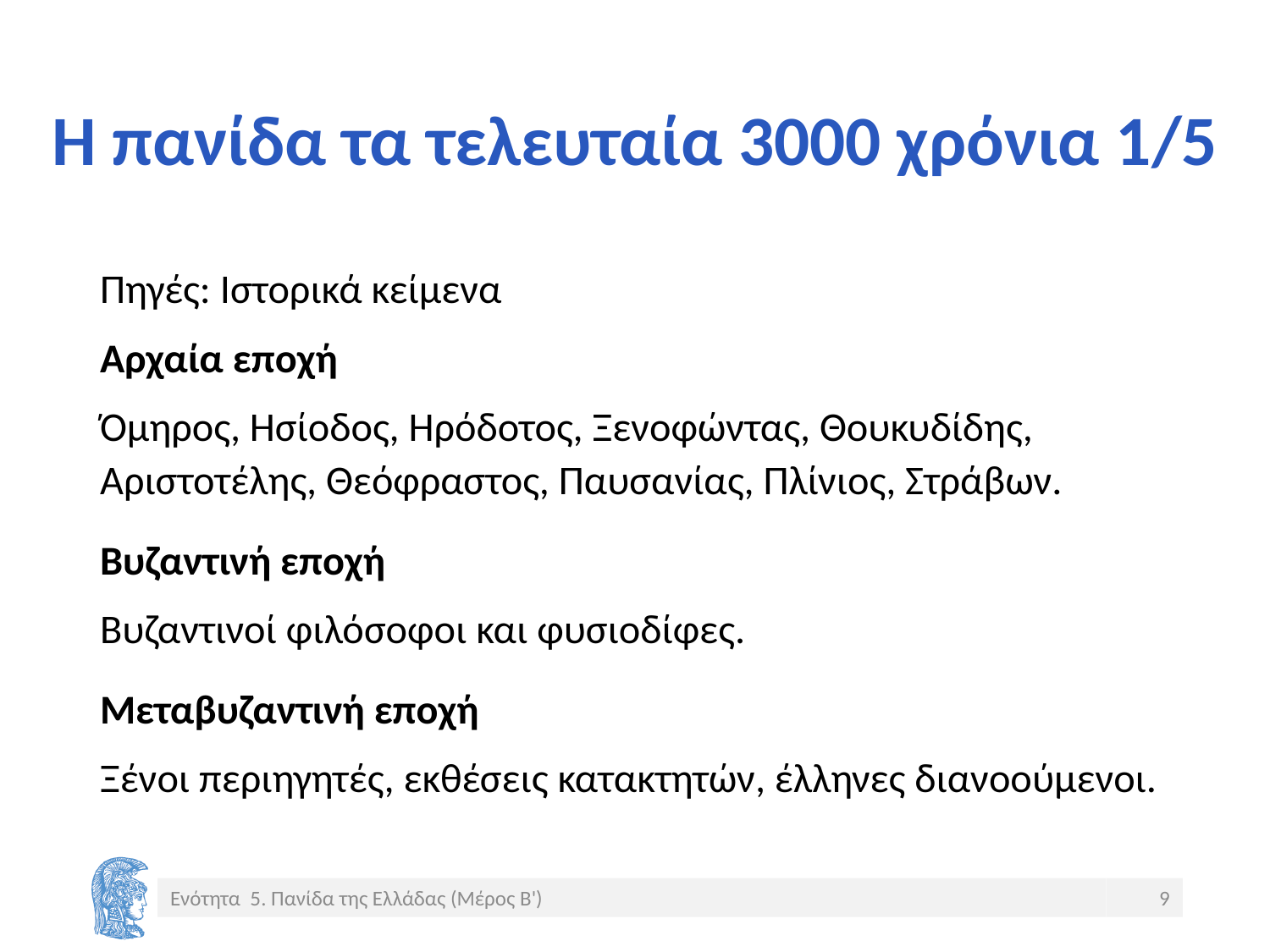

# Η πανίδα τα τελευταία 3000 χρόνια 1/5
Πηγές: Ιστορικά κείμενα
Αρχαία εποχή
Όμηρος, Ησίοδος, Ηρόδοτος, Ξενοφώντας, Θουκυδίδης, Αριστοτέλης, Θεόφραστος, Παυσανίας, Πλίνιος, Στράβων.
Βυζαντινή εποχή
Βυζαντινοί φιλόσοφοι και φυσιοδίφες.
Μεταβυζαντινή εποχή
Ξένοι περιηγητές, εκθέσεις κατακτητών, έλληνες διανοούμενοι.

Ενότητα  5. Πανίδα της Ελλάδας (Μέρος Β')
9